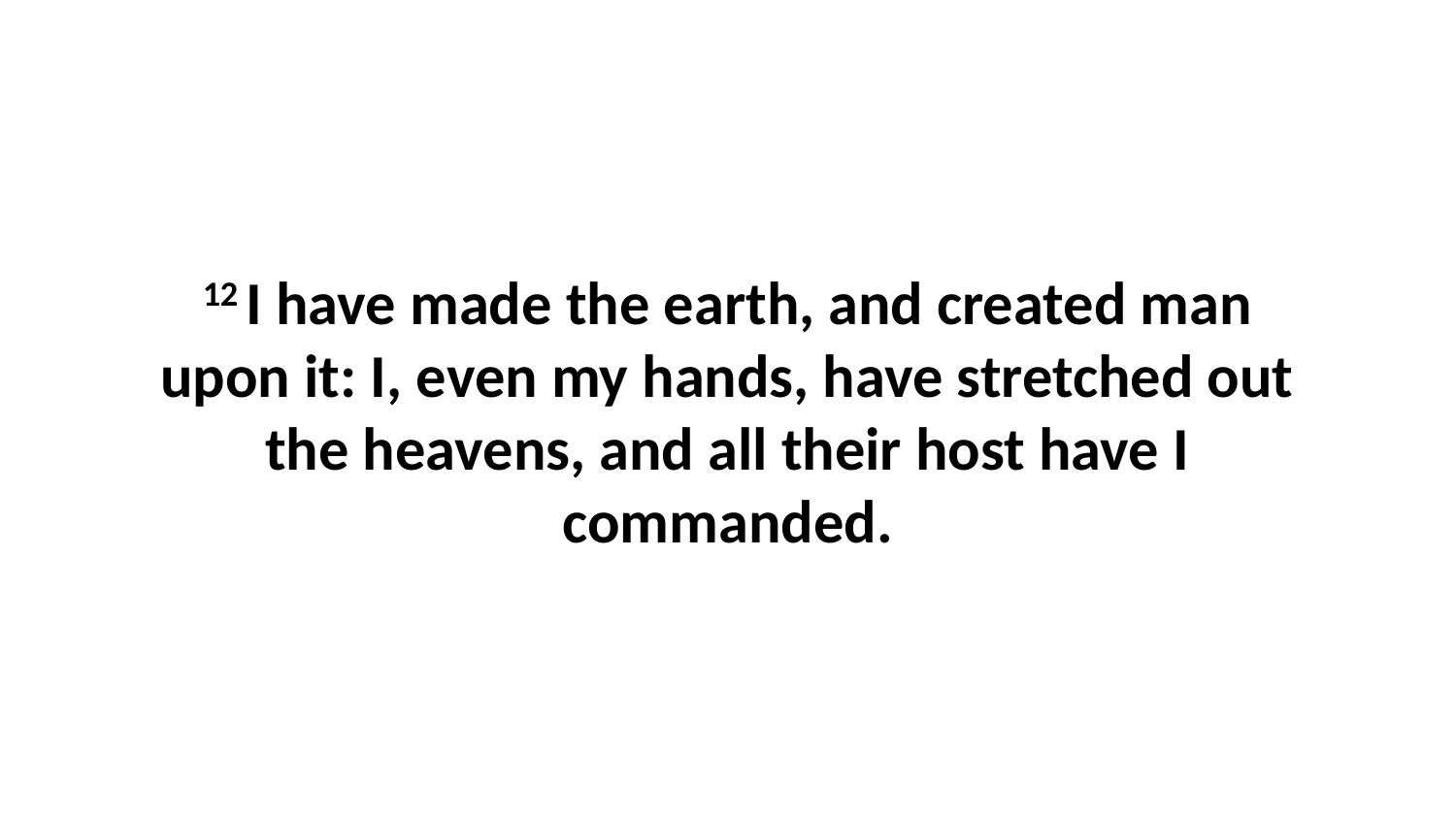

12 I have made the earth, and created man upon it: I, even my hands, have stretched out the heavens, and all their host have I commanded.